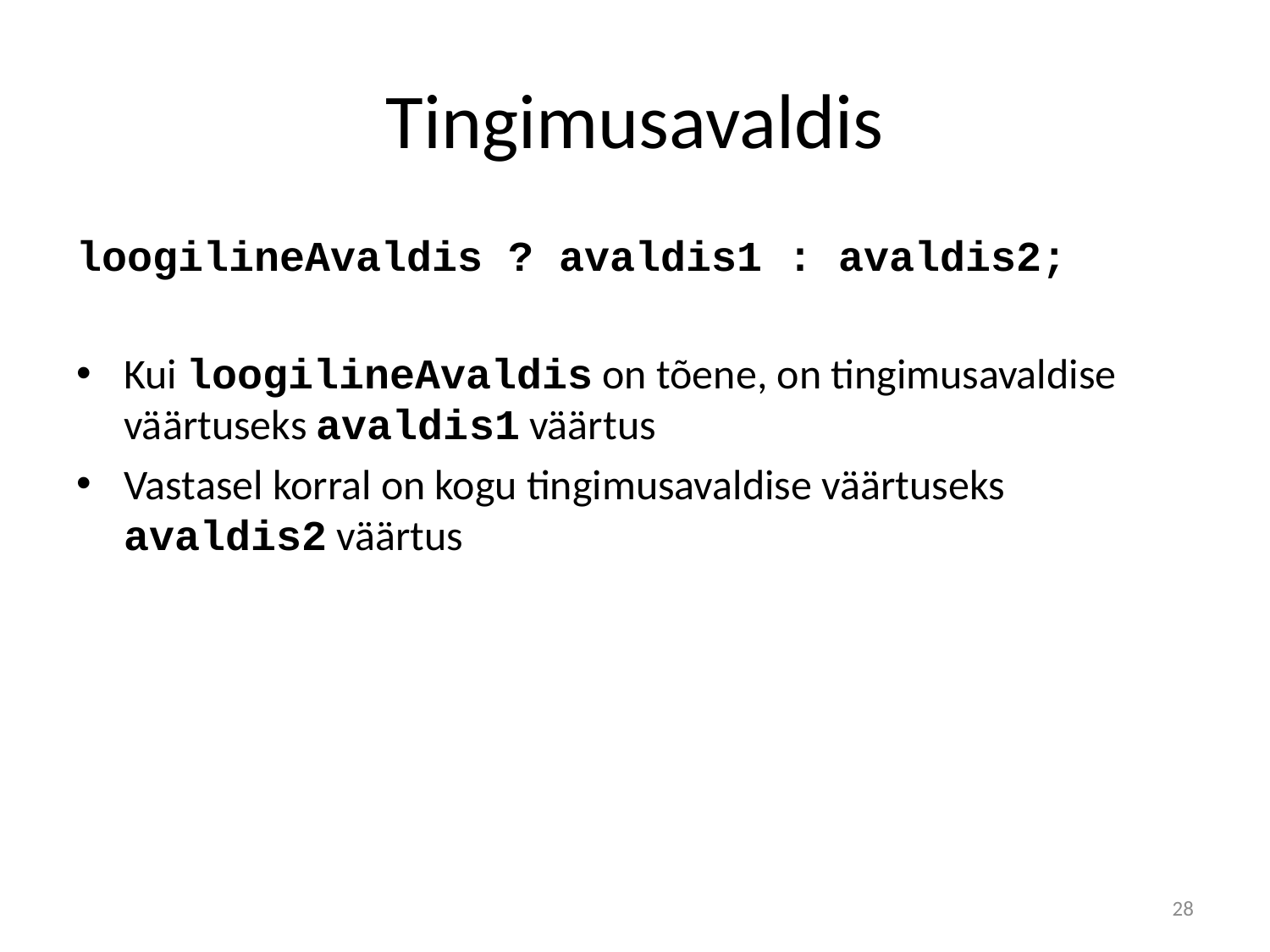

# Tingimusavaldis
loogilineAvaldis ? avaldis1 : avaldis2;

Kui loogilineAvaldis on tõene, on tingimusavaldise väärtuseks avaldis1 väärtus
Vastasel korral on kogu tingimusavaldise väärtuseks avaldis2 väärtus

28